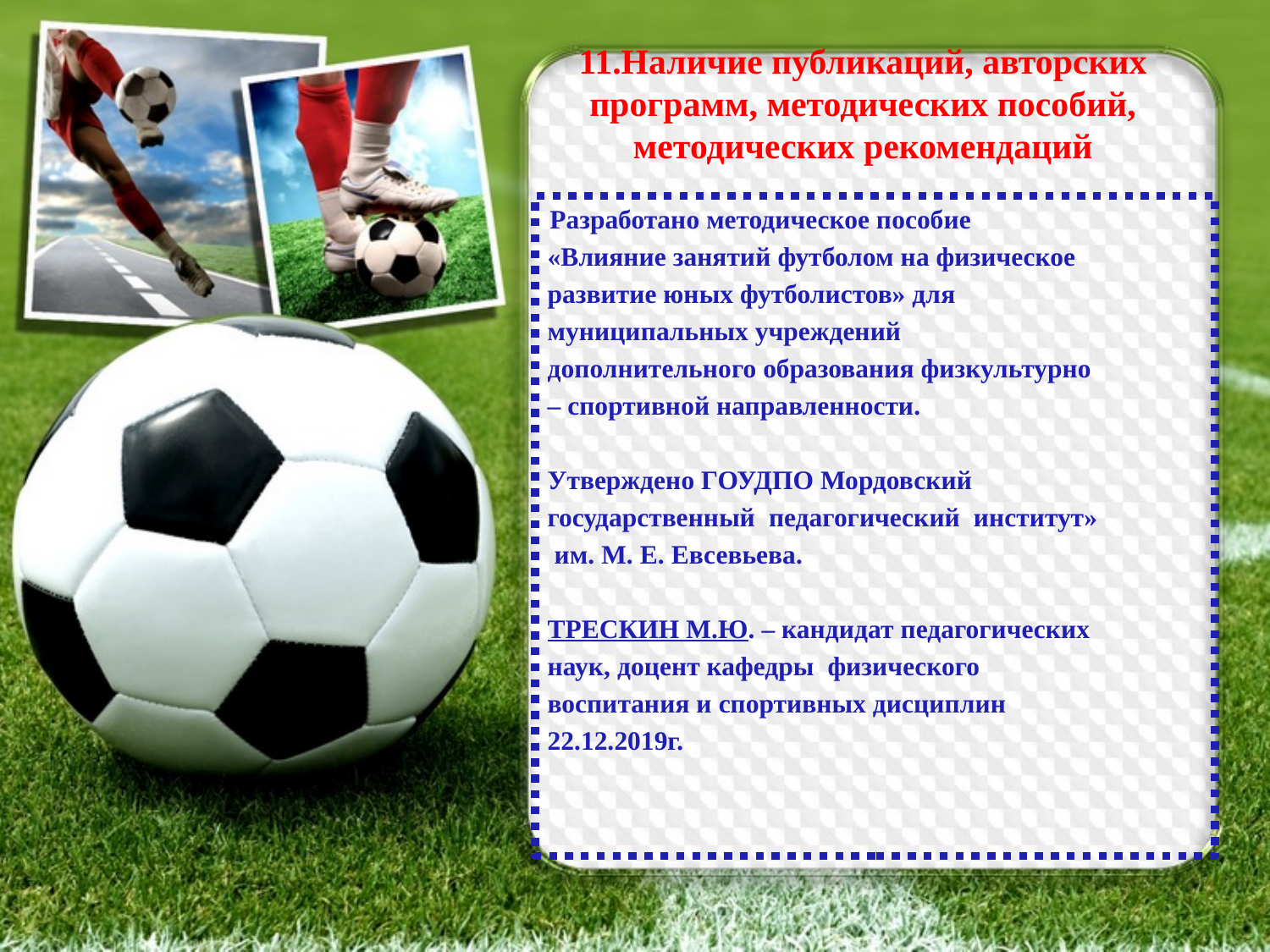

# 11.Наличие публикаций, авторских программ, методических пособий, методических рекомендаций
 Разработано методическое пособие
«Влияние занятий футболом на физическое
развитие юных футболистов» для
муниципальных учреждений
дополнительного образования физкультурно
– спортивной направленности.

Утверждено ГОУДПО Мордовский
государственный  педагогический  институт»
 им. М. Е. Евсевьева.

ТРЕСКИН М.Ю. – кандидат педагогических
наук, доцент кафедры  физического
воспитания и спортивных дисциплин
22.12.2019г.